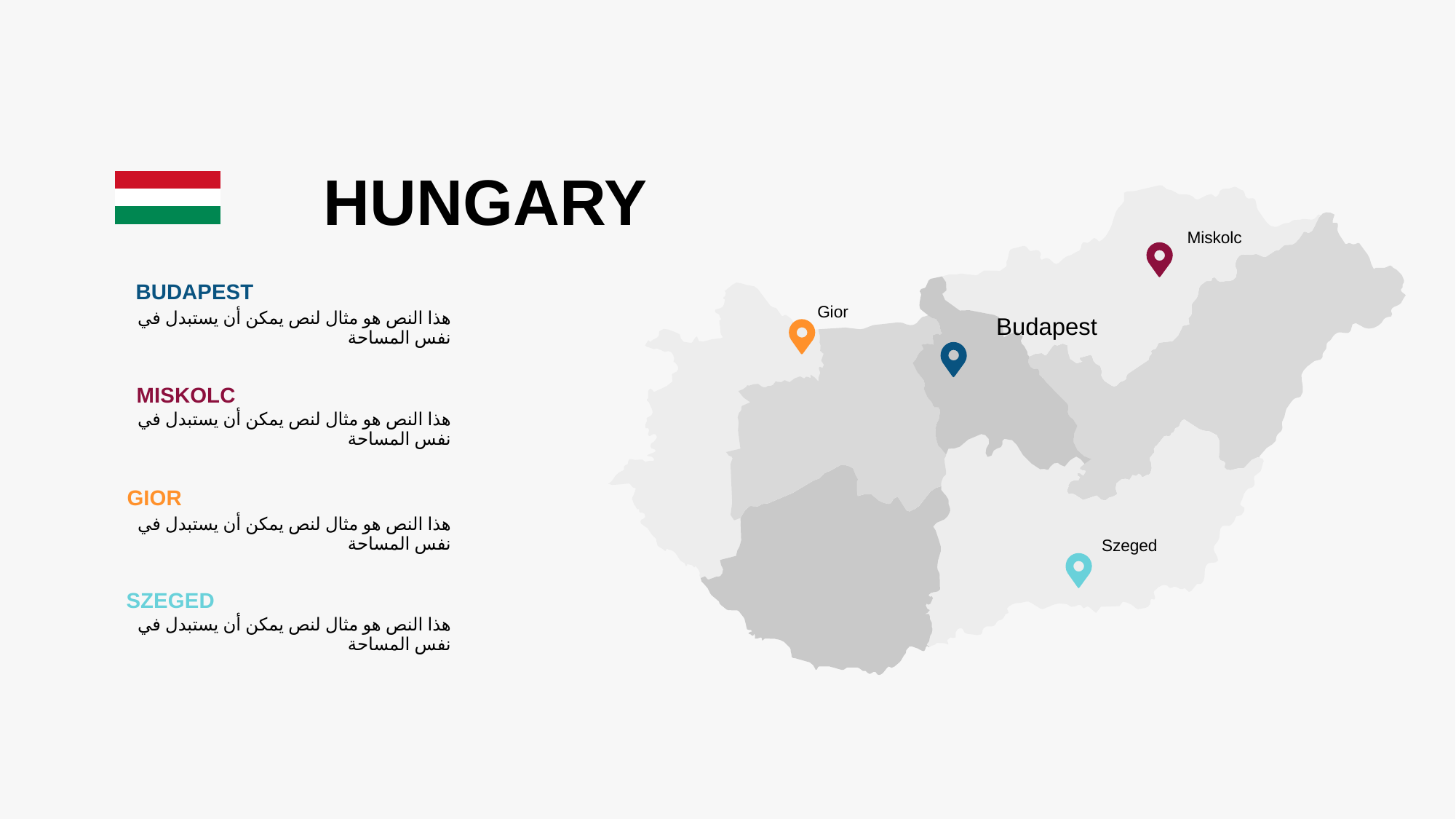

HUNGARY

BUDAPEST
هذا النص هو مثال لنص يمكن أن يستبدل في نفس المساحة
MISKOLC
هذا النص هو مثال لنص يمكن أن يستبدل في نفس المساحة
GIOR
هذا النص هو مثال لنص يمكن أن يستبدل في نفس المساحة
SZEGED
هذا النص هو مثال لنص يمكن أن يستبدل في نفس المساحة

Miskolc

Gior
Budapest

Szeged